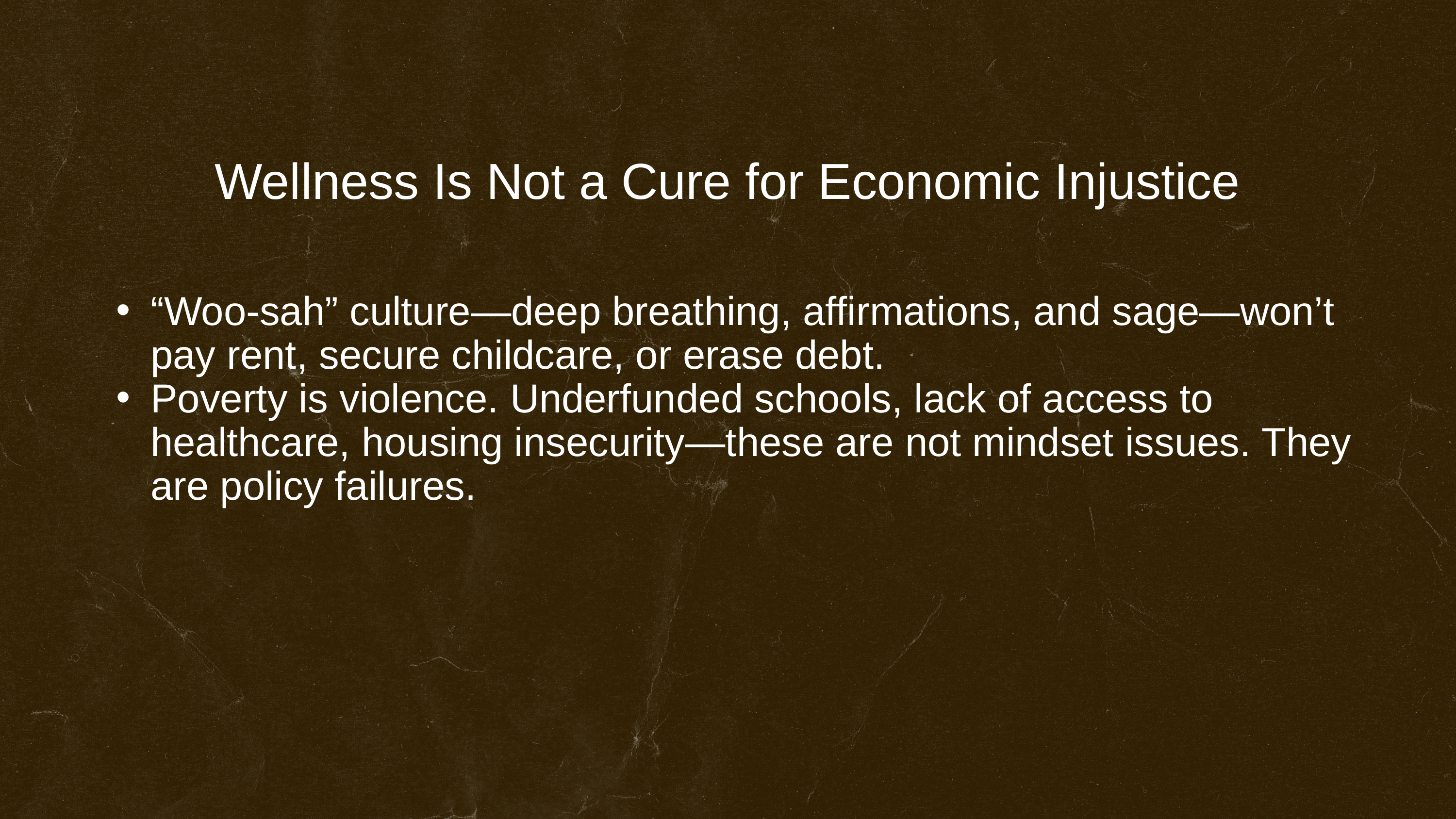

Wellness Is Not a Cure for Economic Injustice
“Woo-sah” culture—deep breathing, affirmations, and sage—won’t pay rent, secure childcare, or erase debt.
Poverty is violence. Underfunded schools, lack of access to healthcare, housing insecurity—these are not mindset issues. They are policy failures.